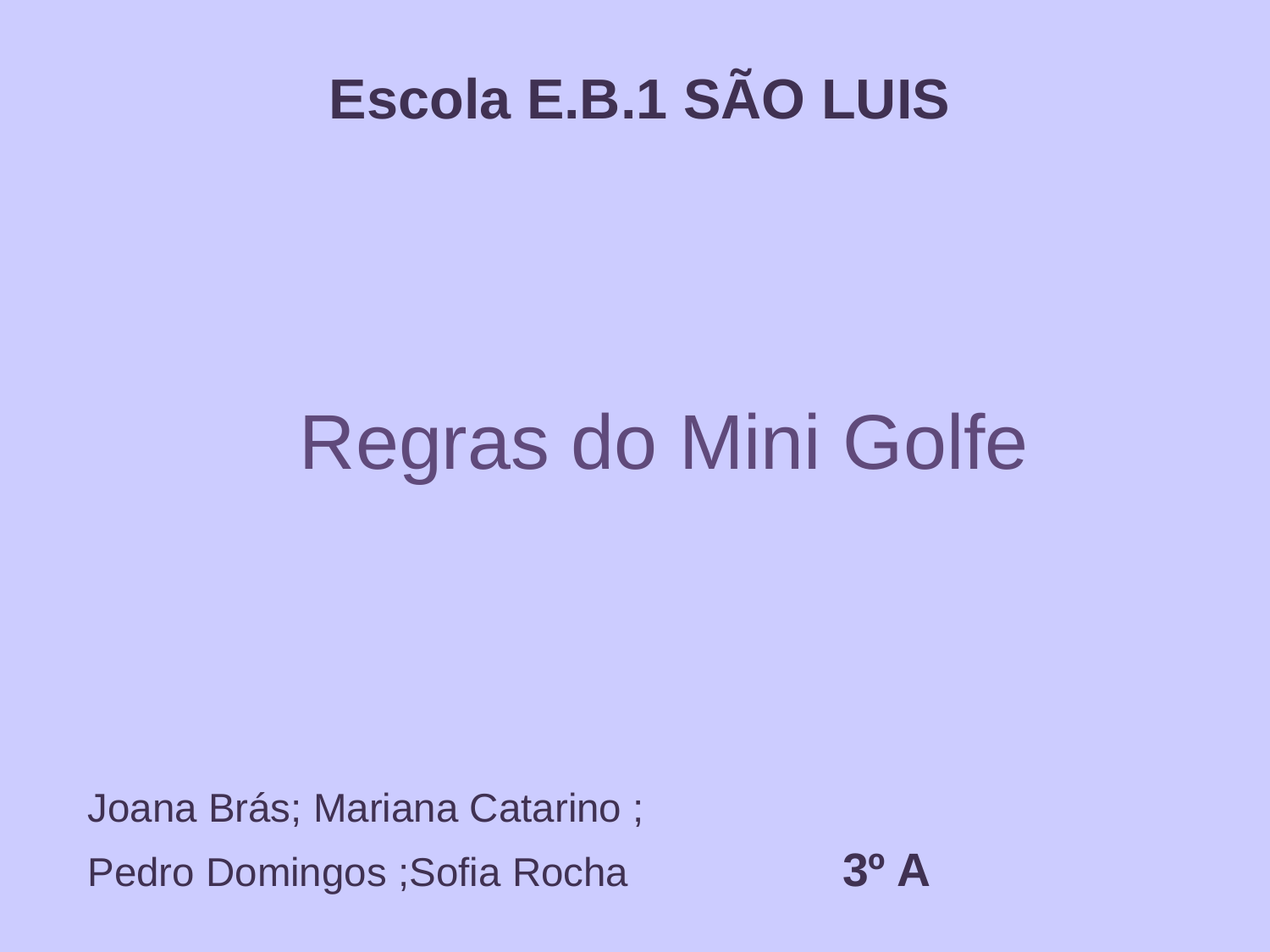

Escola E.B.1 SÃO LUIS
# Regras do Mini Golfe
Joana Brás; Mariana Catarino ;
Pedro Domingos ;Sofia Rocha                   3º A